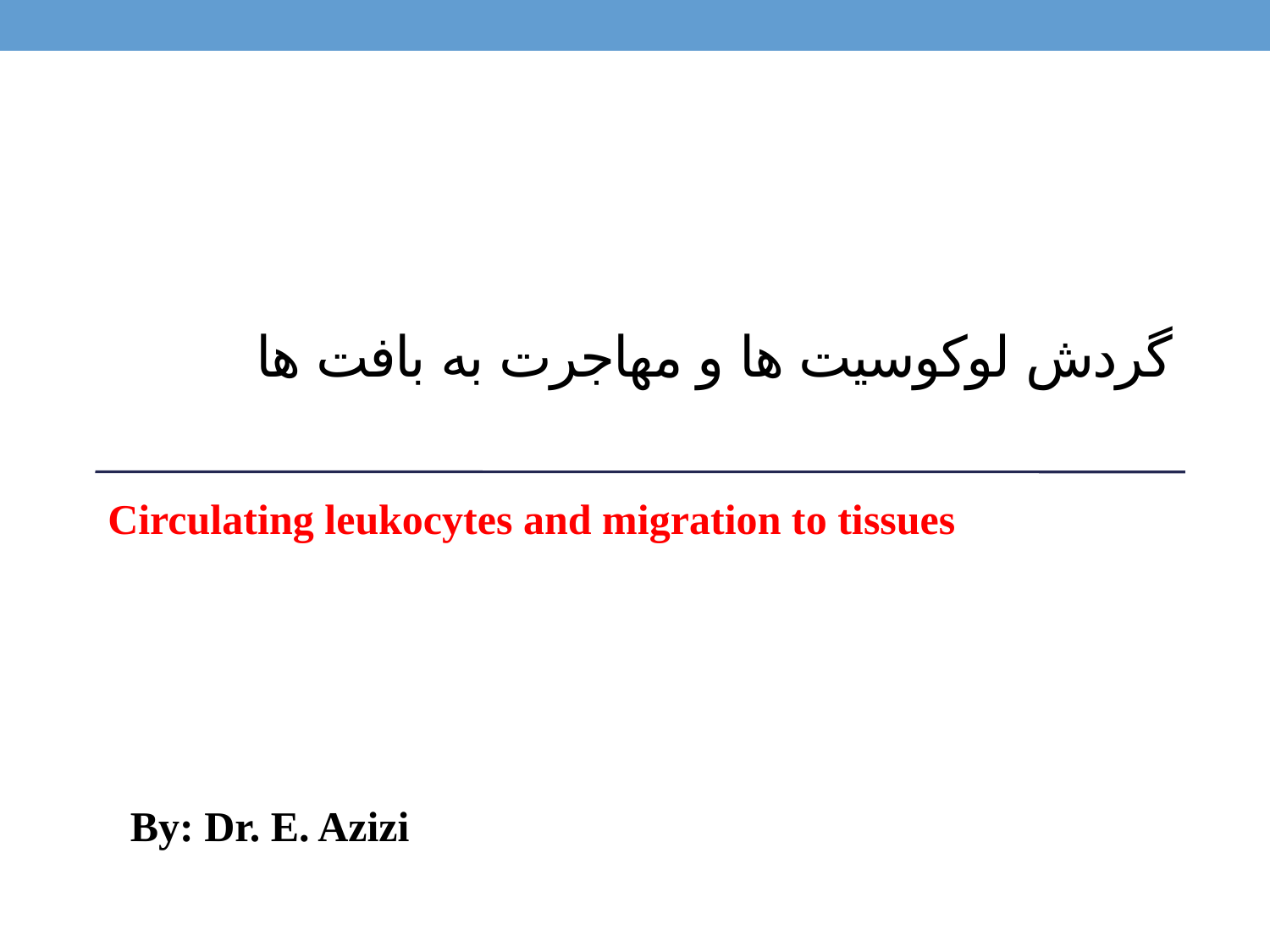

# گردش لوکوسیت ها و مهاجرت به بافت ها
Circulating leukocytes and migration to tissues
By: Dr. E. Azizi